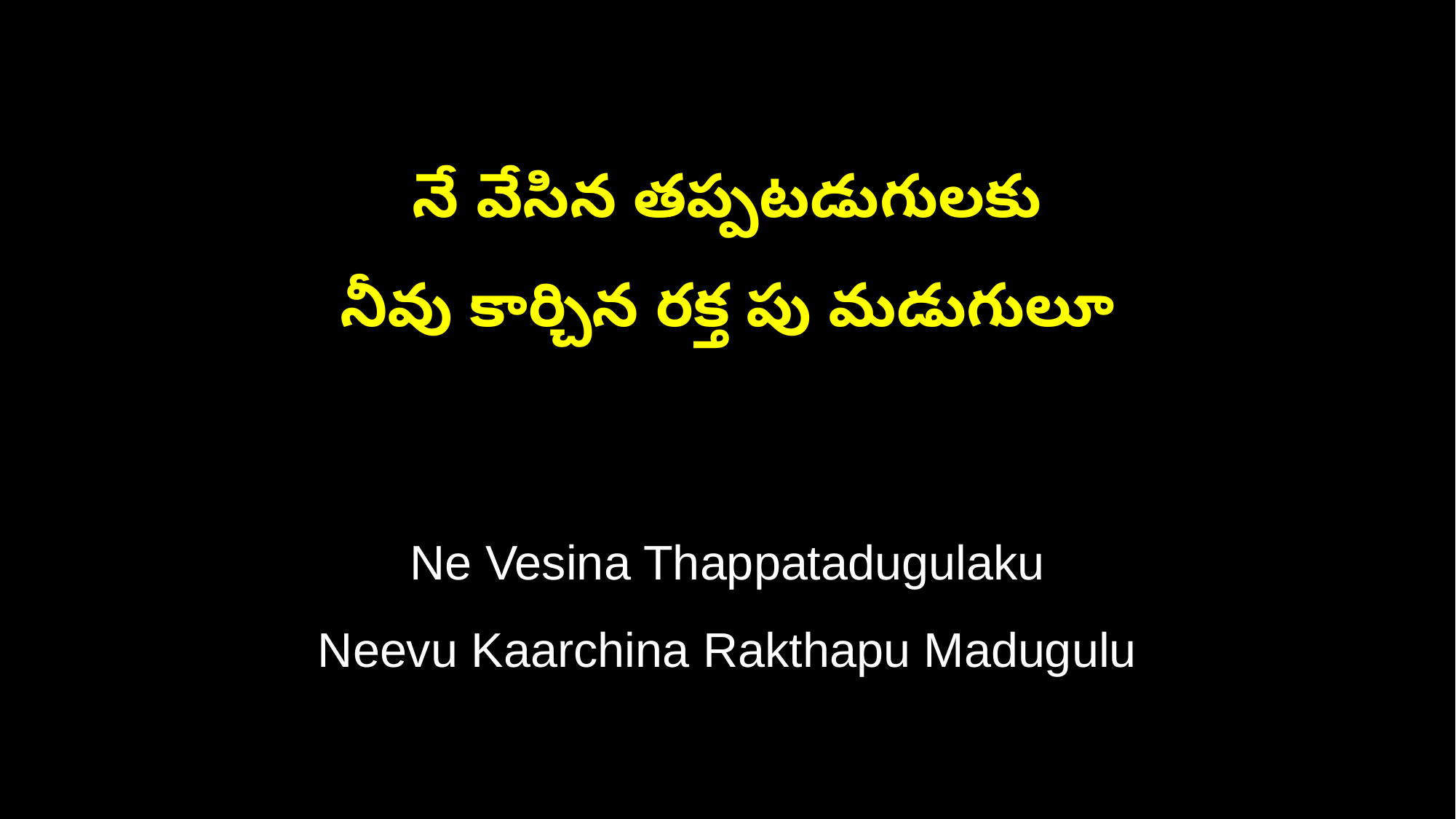

నే వేసిన తప్పటడుగులకు
నీవు కార్చిన రక్త పు మడుగులూ
Ne Vesina Thappatadugulaku
Neevu Kaarchina Rakthapu Madugulu